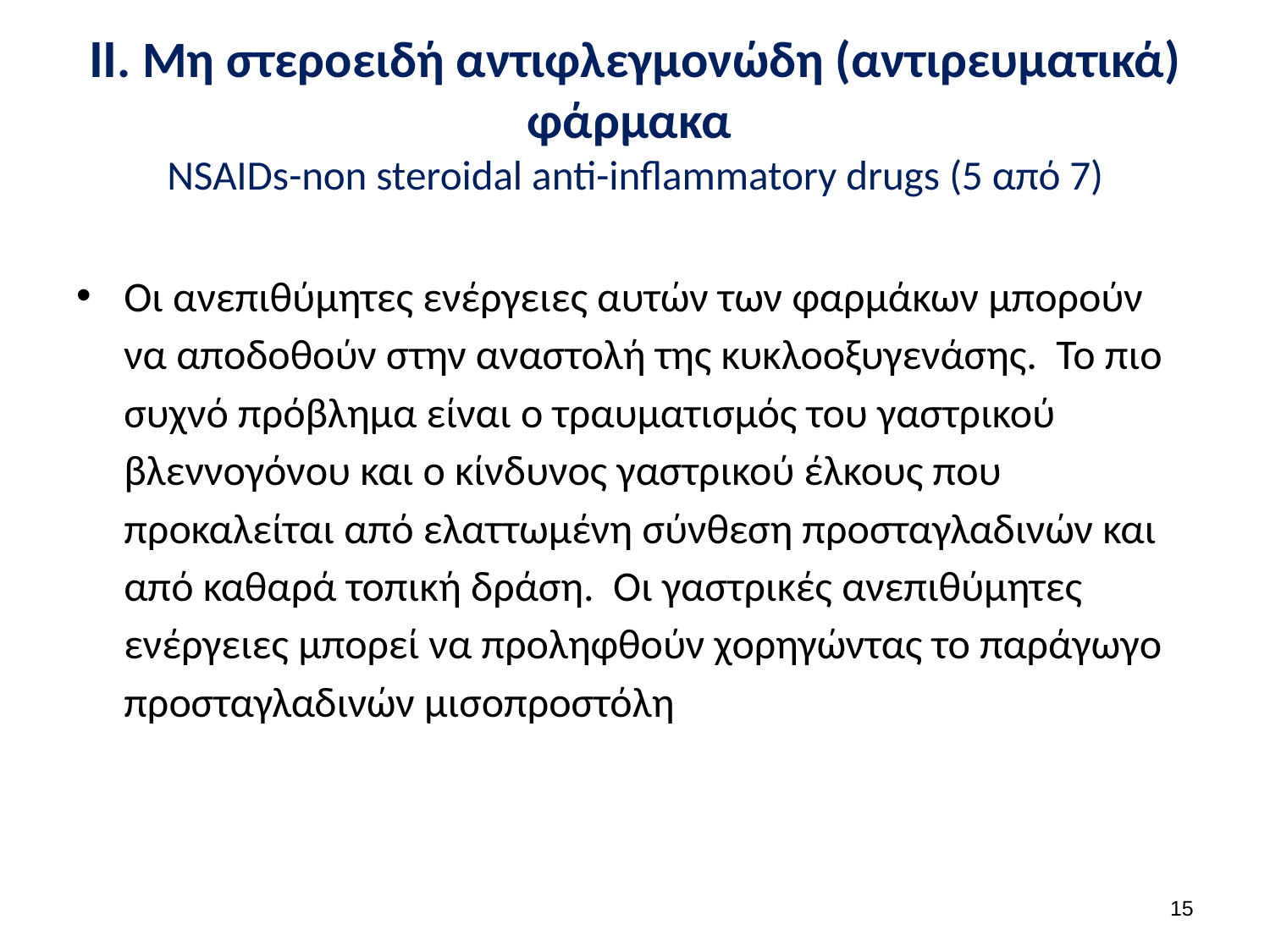

# ΙΙ. Μη στεροειδή αντιφλεγμονώδη (αντιρευματικά) φάρμακα NSAIDs-non steroidal anti-inflammatory drugs (5 από 7)
Οι ανεπιθύμητες ενέργειες αυτών των φαρμάκων μπορούν να αποδοθούν στην αναστολή της κυκλοοξυγενάσης.  Το πιο συχνό πρόβλημα είναι ο τραυματισμός του γαστρικού βλεννογόνου και ο κίνδυνος γαστρικού έλκους που προκαλείται από ελαττωμένη σύνθεση προσταγλαδινών και από καθαρά τοπική δράση.  Οι γαστρικές ανεπιθύμητες ενέργειες μπορεί να προληφθούν χορηγώντας το παράγωγο προσταγλαδινών μισοπροστόλη
15